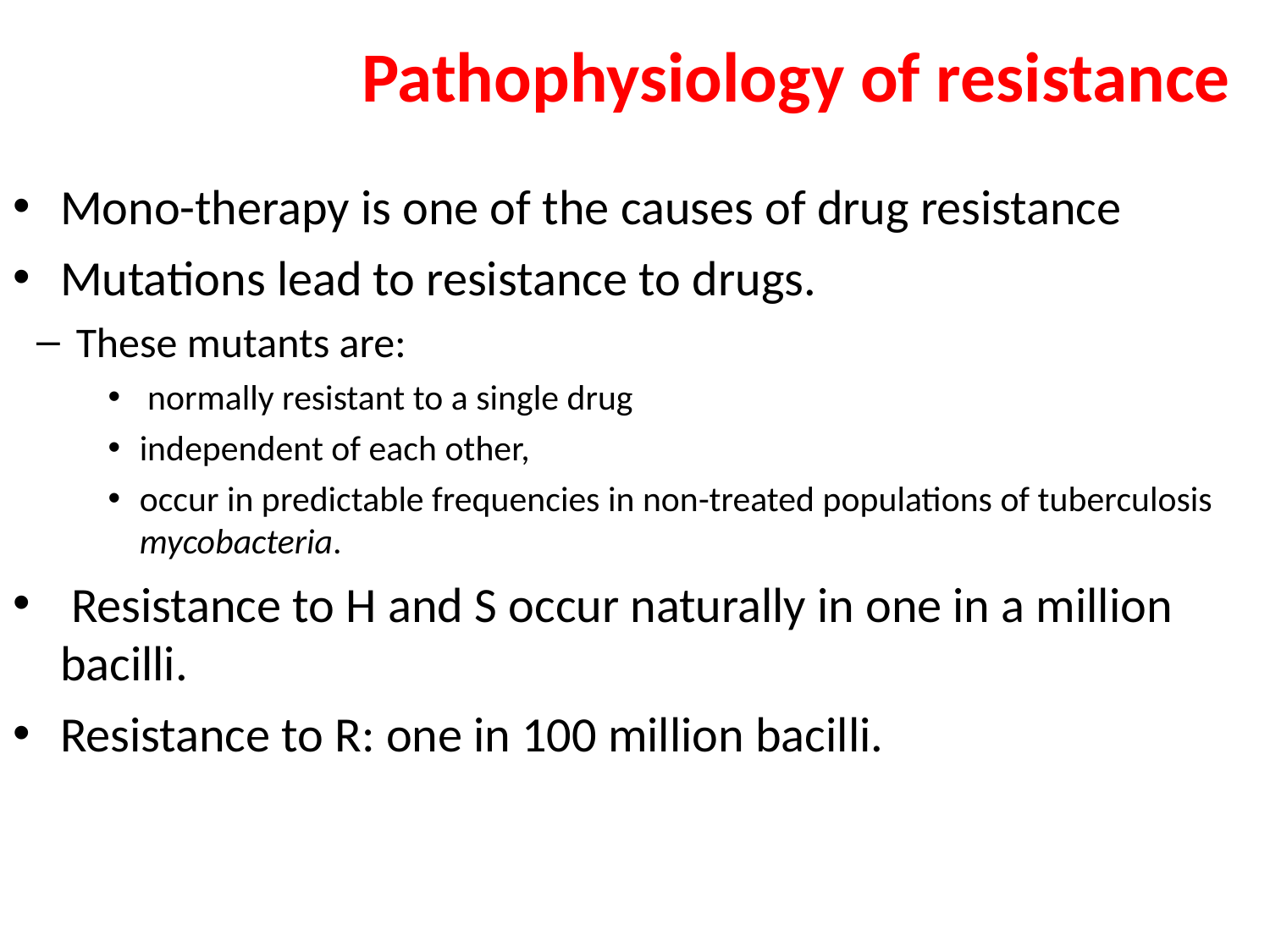

Pathophysiology of resistance
Mono-therapy is one of the causes of drug resistance
Mutations lead to resistance to drugs.
These mutants are:
 normally resistant to a single drug
independent of each other,
occur in predictable frequencies in non-treated populations of tuberculosis mycobacteria.
 Resistance to H and S occur naturally in one in a million bacilli.
Resistance to R: one in 100 million bacilli.